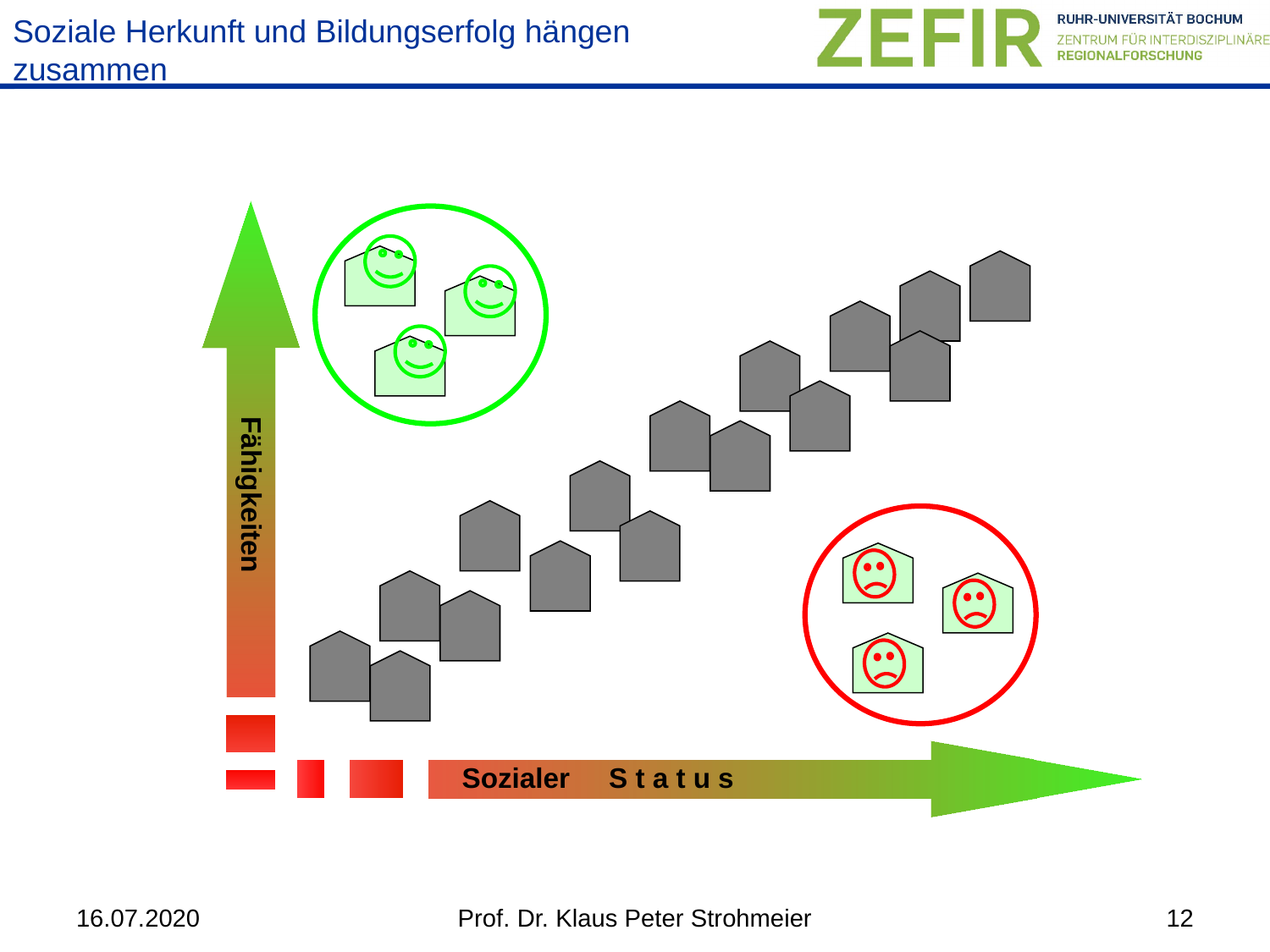

Soziale Herkunft und Bildungserfolg hängen zusammen

Fähigkeiten

Sozialer     S t a t u s
16.07.2020
Prof. Dr. Klaus Peter Strohmeier
12